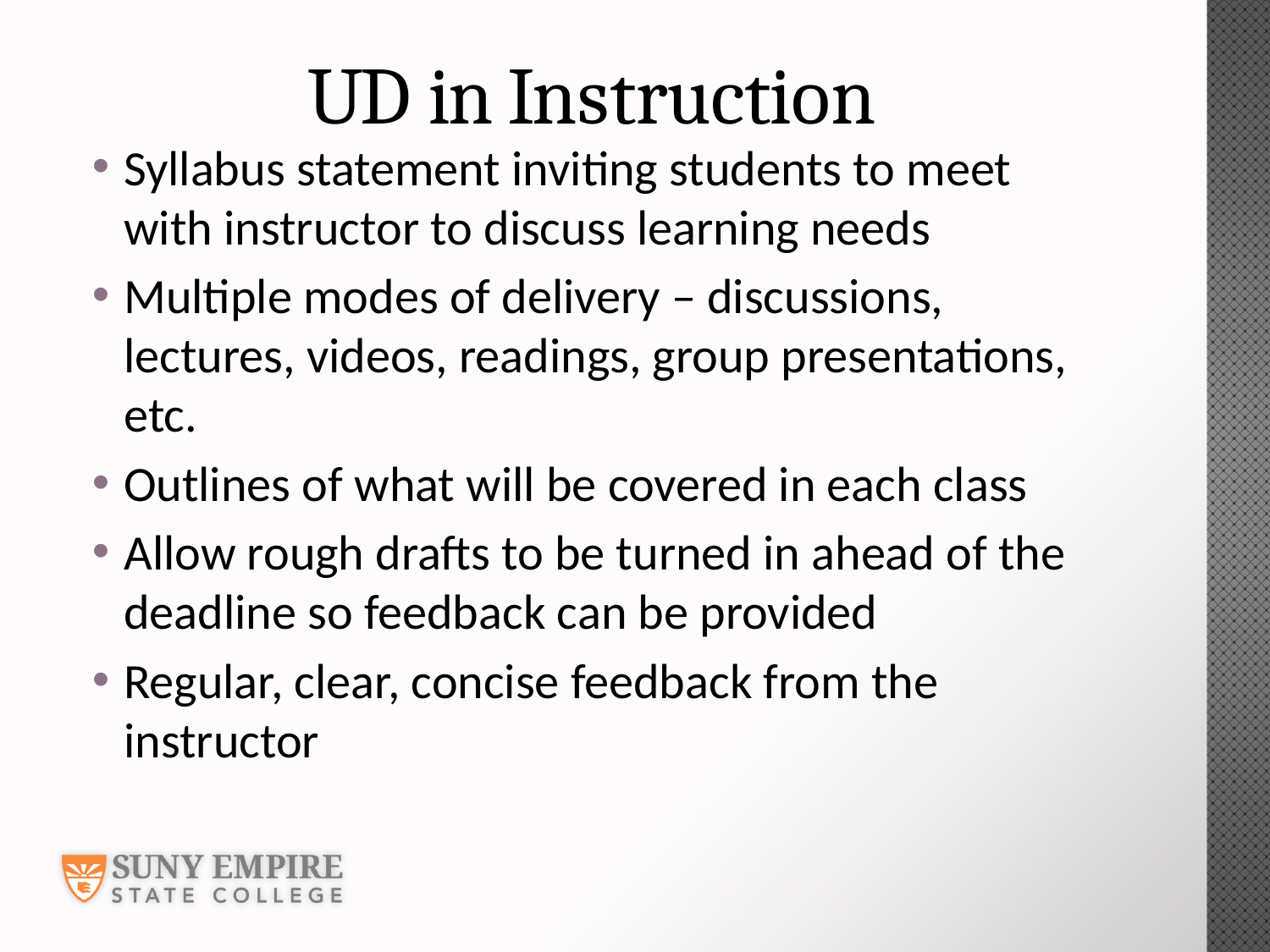

# UD in Instruction
Syllabus statement inviting students to meet with instructor to discuss learning needs
Multiple modes of delivery – discussions, lectures, videos, readings, group presentations, etc.
Outlines of what will be covered in each class
Allow rough drafts to be turned in ahead of the deadline so feedback can be provided
Regular, clear, concise feedback from the instructor